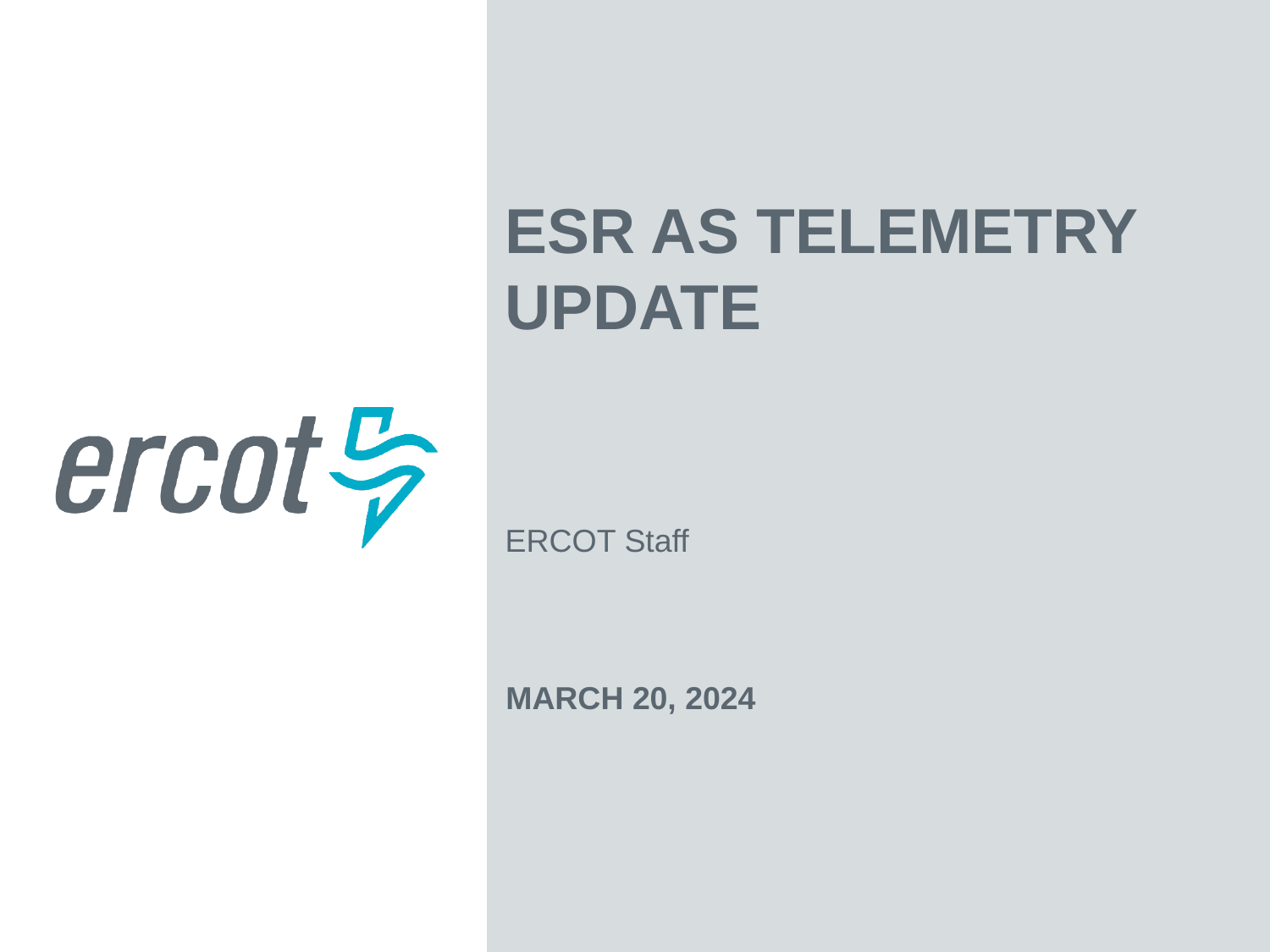

ESR AS Telemetry Update
ERCOT Staff
March 20, 2024